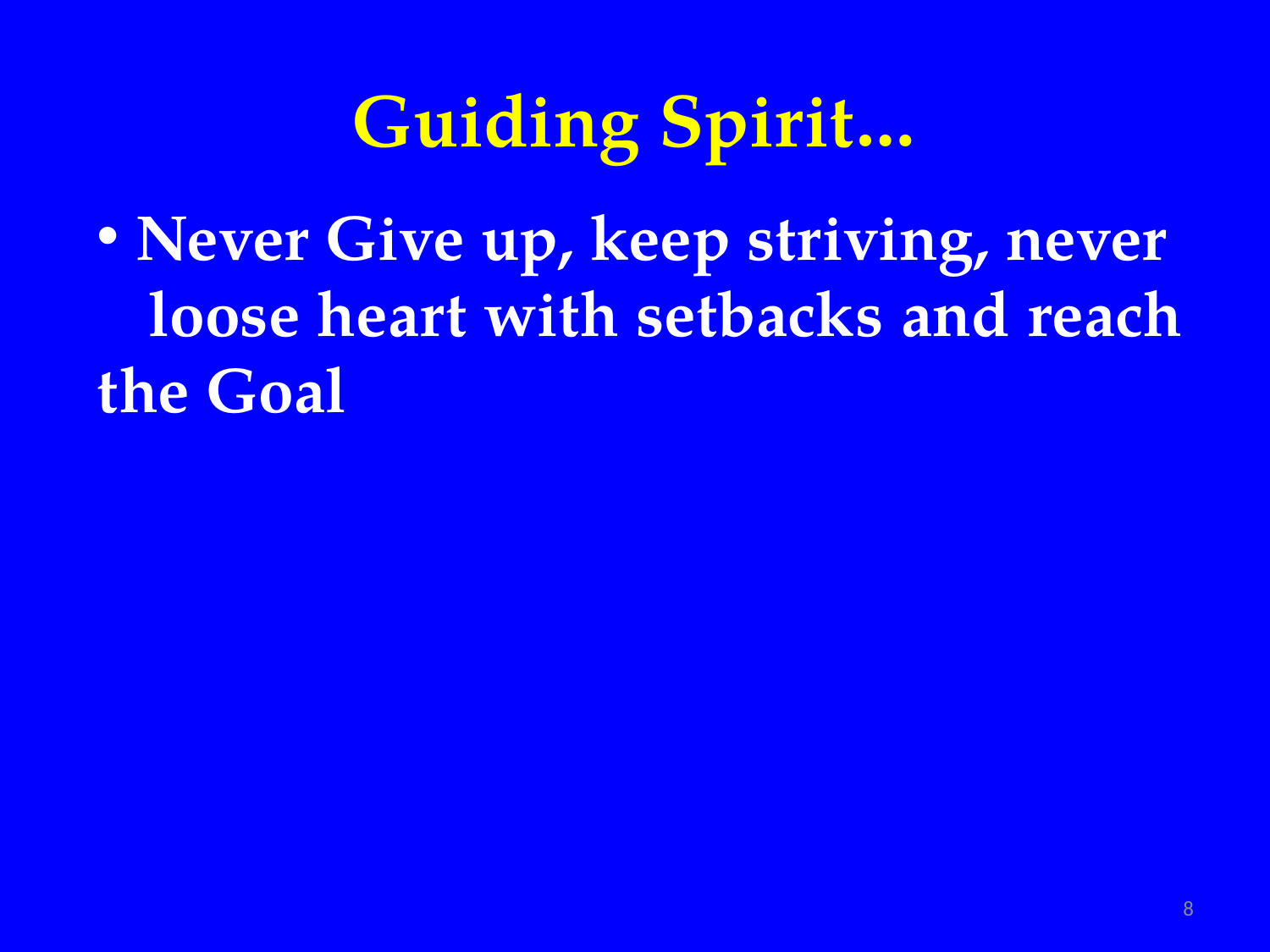

# Guiding Spirit…
 Never Give up, keep striving, never     loose heart with setbacks and reach the Goal
8